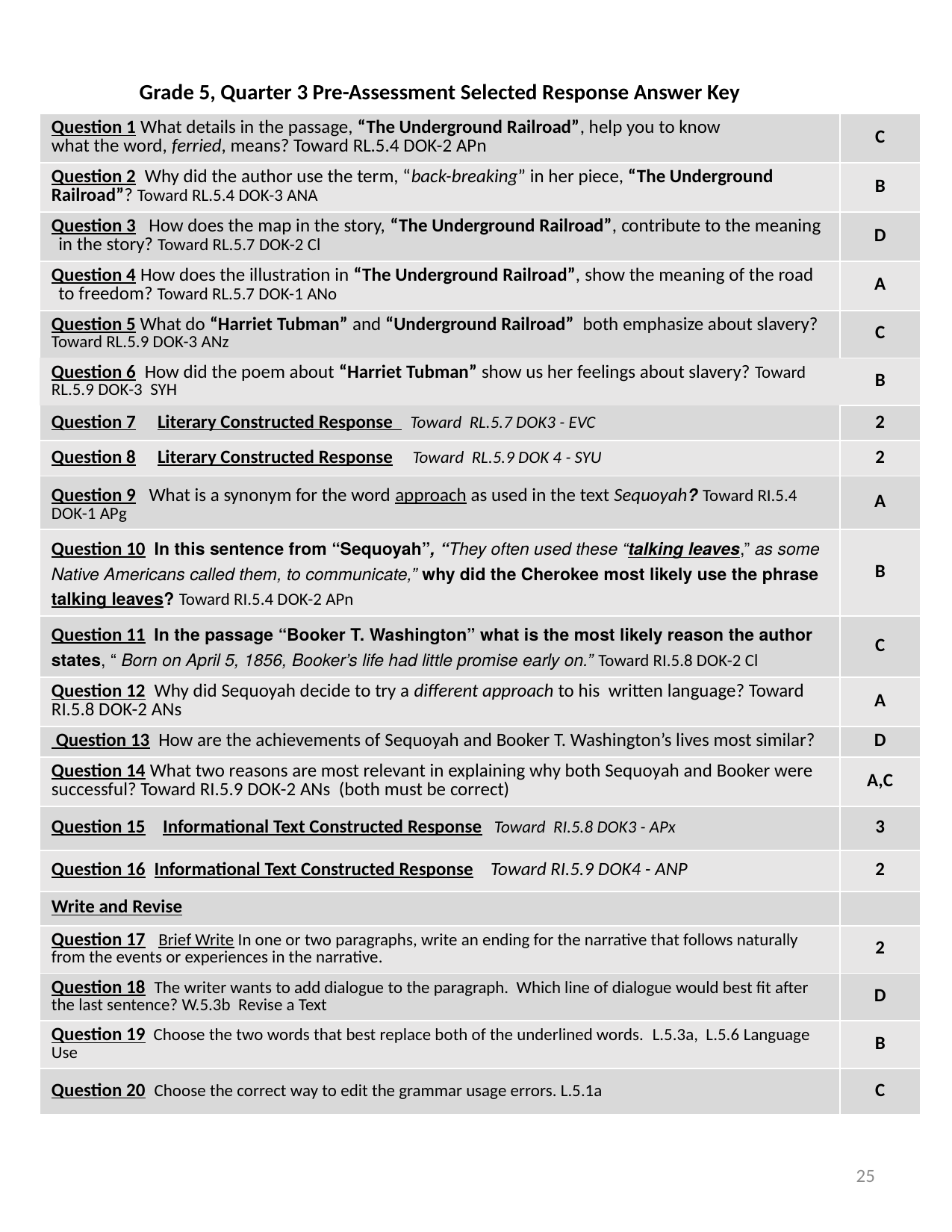

| Grade 5, Quarter 3 Pre-Assessment Selected Response Answer Key |  |
| --- | --- |
| Question 1 What details in the passage, “The Underground Railroad”, help you to know what the word, ferried, means? Toward RL.5.4 DOK-2 APn | C |
| Question 2 Why did the author use the term, “back-breaking” in her piece, “The Underground Railroad”? Toward RL.5.4 DOK-3 ANA | B |
| Question 3 How does the map in the story, “The Underground Railroad”, contribute to the meaning in the story? Toward RL.5.7 DOK-2 Cl | D |
| Question 4 How does the illustration in “The Underground Railroad”, show the meaning of the road to freedom? Toward RL.5.7 DOK-1 ANo | A |
| Question 5 What do “Harriet Tubman” and “Underground Railroad” both emphasize about slavery? Toward RL.5.9 DOK-3 ANz | C |
| Question 6 How did the poem about “Harriet Tubman” show us her feelings about slavery? Toward RL.5.9 DOK-3 SYH | B |
| Question 7 Literary Constructed Response Toward RL.5.7 DOK3 - EVC | 2 |
| Question 8 Literary Constructed Response Toward RL.5.9 DOK 4 - SYU | 2 |
| Question 9 What is a synonym for the word approach as used in the text Sequoyah? Toward RI.5.4 DOK-1 APg | A |
| Question 10 In this sentence from “Sequoyah”, “They often used these “talking leaves,” as some Native Americans called them, to communicate,” why did the Cherokee most likely use the phrase talking leaves? Toward RI.5.4 DOK-2 APn | B |
| Question 11 In the passage “Booker T. Washington” what is the most likely reason the author states, “ Born on April 5, 1856, Booker’s life had little promise early on.” Toward RI.5.8 DOK-2 Cl | C |
| Question 12 Why did Sequoyah decide to try a different approach to his written language? Toward RI.5.8 DOK-2 ANs | A |
| Question 13 How are the achievements of Sequoyah and Booker T. Washington’s lives most similar? | D |
| Question 14 What two reasons are most relevant in explaining why both Sequoyah and Booker were successful? Toward RI.5.9 DOK-2 ANs (both must be correct) | A,C |
| Question 15 Informational Text Constructed Response Toward RI.5.8 DOK3 - APx | 3 |
| Question 16 Informational Text Constructed Response Toward RI.5.9 DOK4 - ANP | 2 |
| Write and Revise |  |
| Question 17 Brief Write In one or two paragraphs, write an ending for the narrative that follows naturally from the events or experiences in the narrative. | 2 |
| Question 18 The writer wants to add dialogue to the paragraph. Which line of dialogue would best fit after the last sentence? W.5.3b Revise a Text | D |
| Question 19 Choose the two words that best replace both of the underlined words. L.5.3a, L.5.6 Language Use | B |
| Question 20 Choose the correct way to edit the grammar usage errors. L.5.1a | C |
25